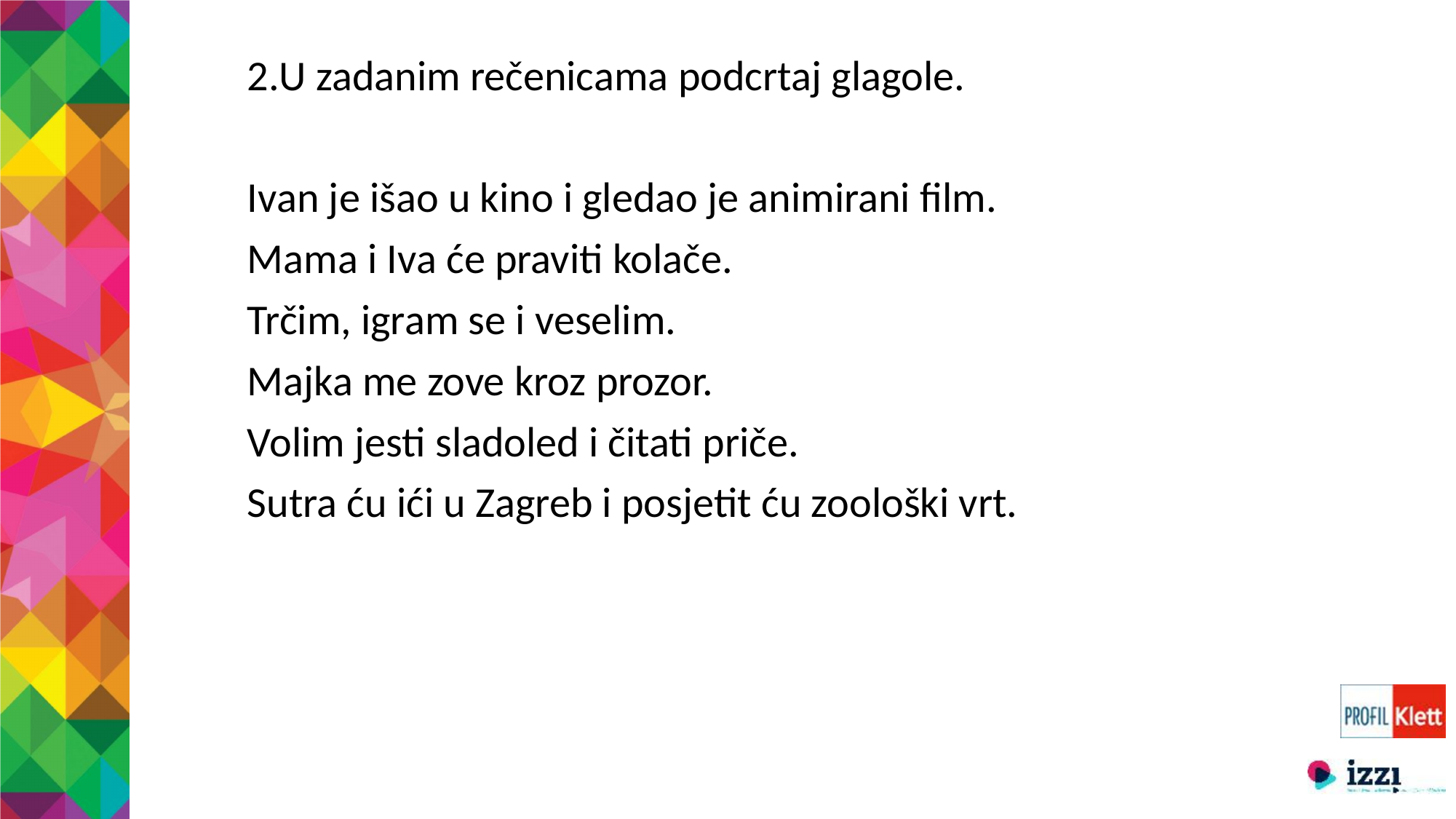

2.U zadanim rečenicama podcrtaj glagole.

Ivan je išao u kino i gledao je animirani film.
Mama i Iva će praviti kolače.
Trčim, igram se i veselim.
Majka me zove kroz prozor.
Volim jesti sladoled i čitati priče.
Sutra ću ići u Zagreb i posjetit ću zoološki vrt.